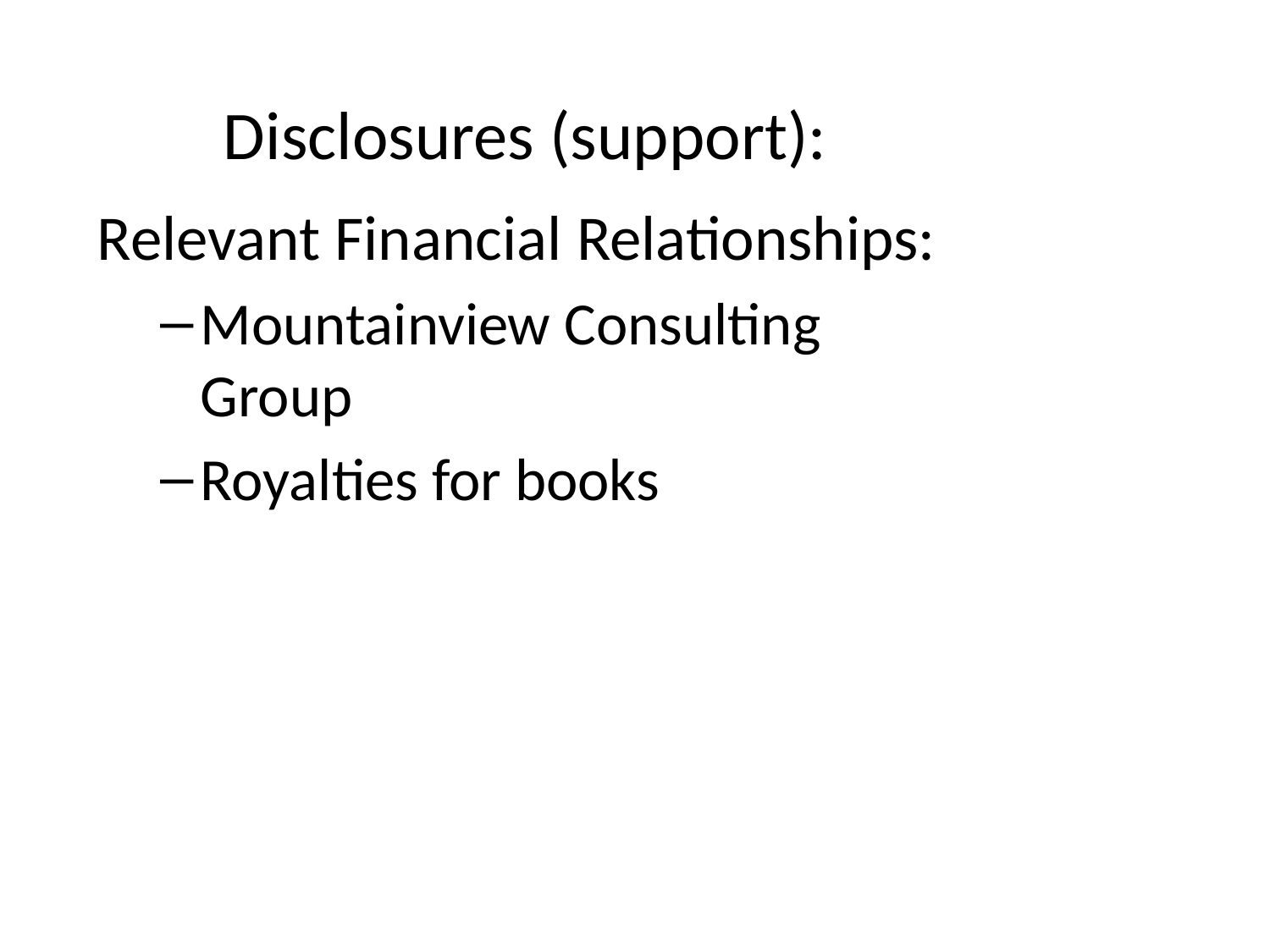

# Disclosures (support):
Relevant Financial Relationships:
Mountainview Consulting Group
Royalties for books